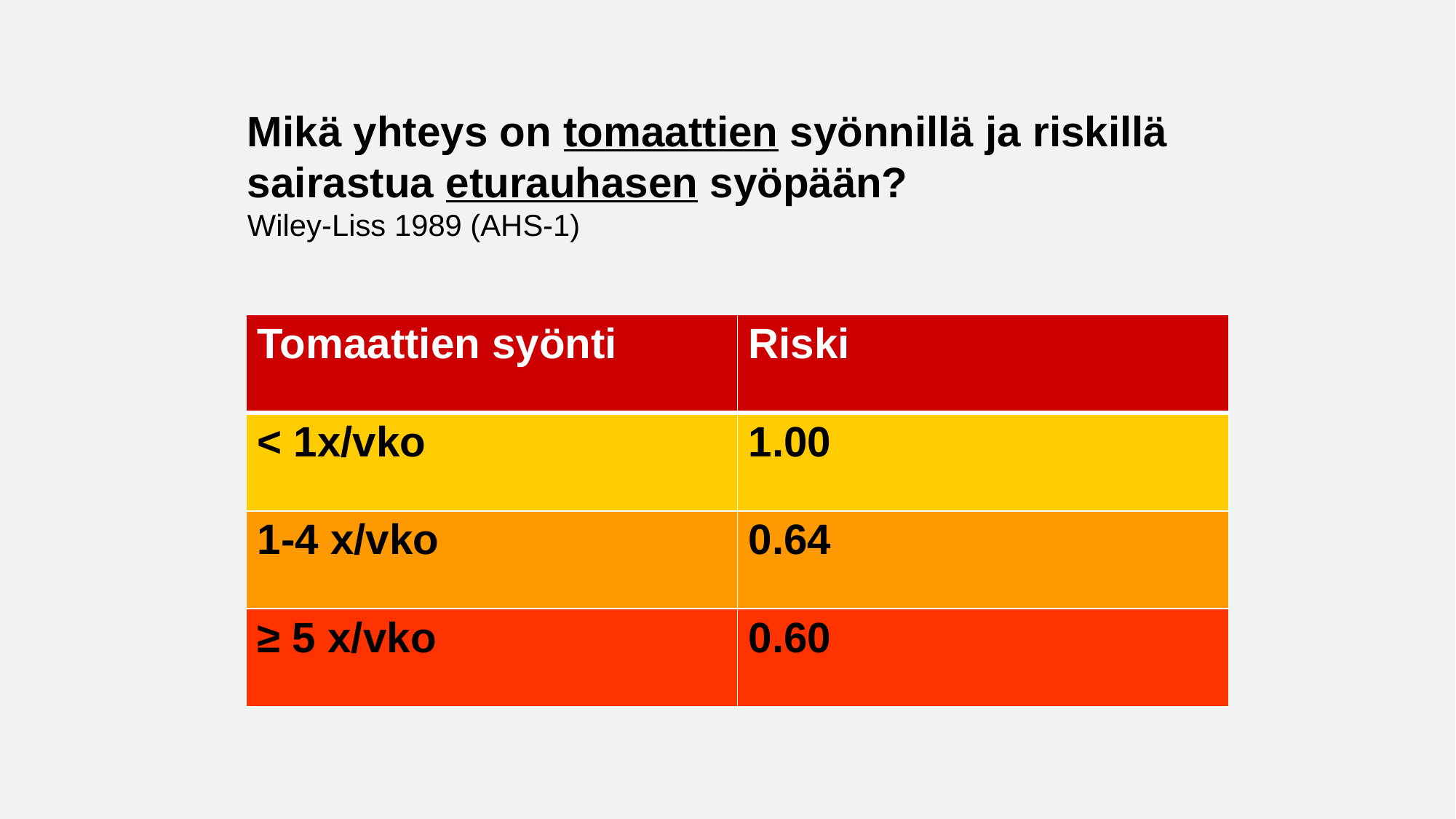

# Mikä yhteys on tomaattien syönnillä ja riskillä sairastua eturauhasen syöpään? Wiley-Liss 1989 (AHS-1)
| Tomaattien syönti | Riski |
| --- | --- |
| < 1x/vko | 1.00 |
| 1-4 x/vko | 0.64 |
| ≥ 5 x/vko | 0.60 |